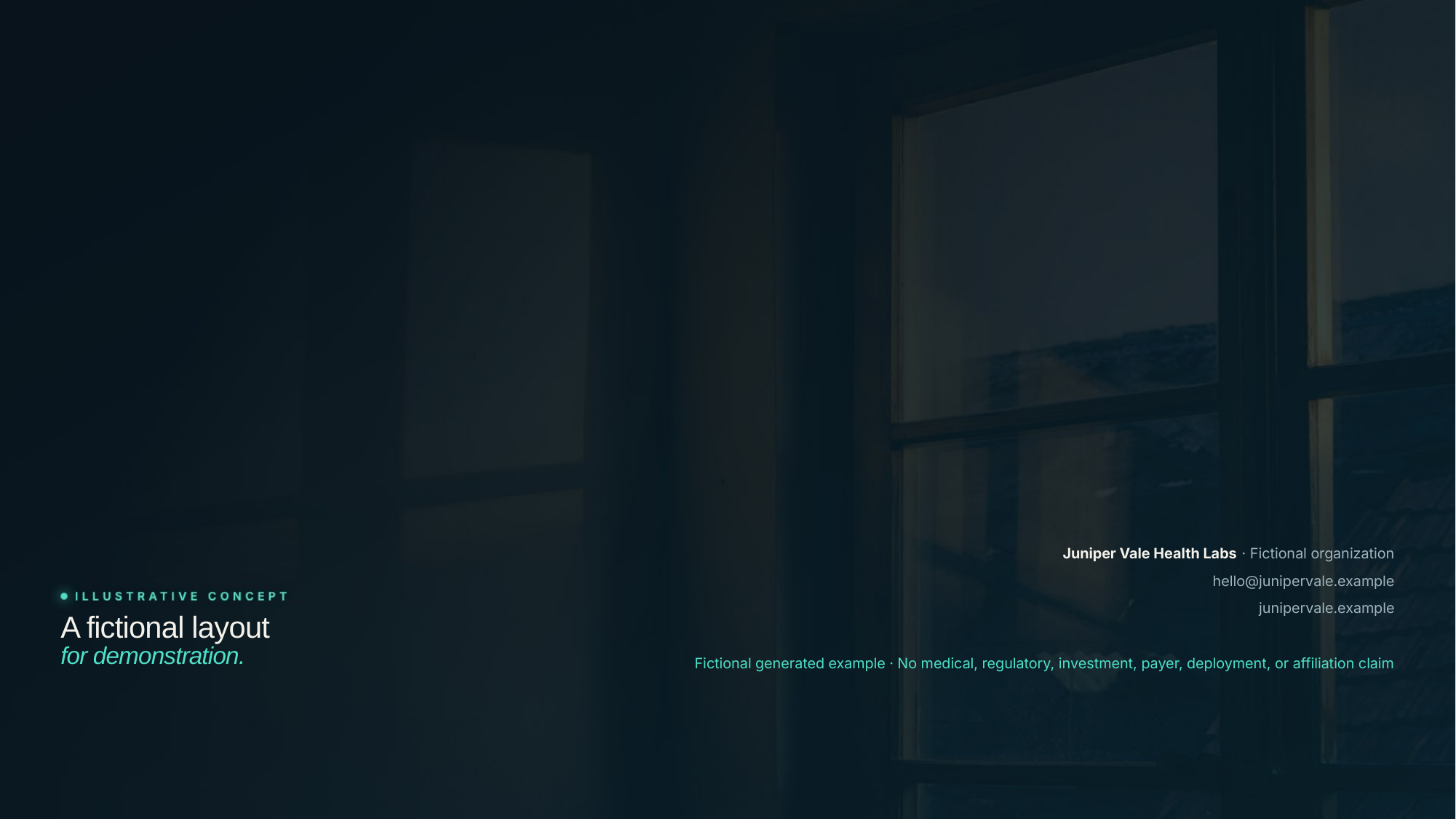

Juniper Vale Health Labs
 · Fictional organization
hello@junipervale.example
junipervale.example
A fictional layout
for demonstration.
Fictional generated example · No medical, regulatory, investment, payer, deployment, or affiliation claim